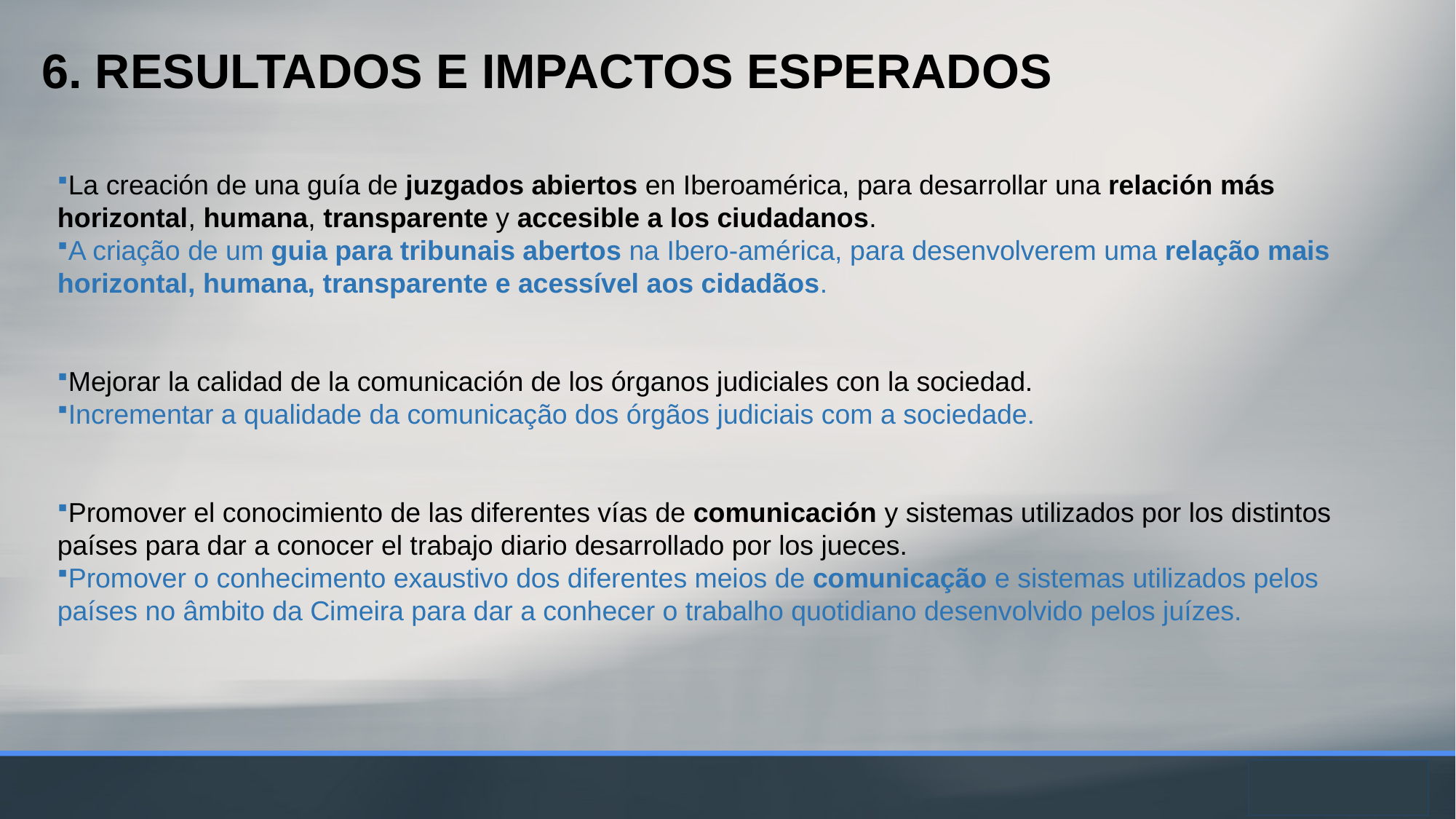

6. Resultados e impactos esperados

La creación de una guía de juzgados abiertos en Iberoamérica, para desarrollar una relación más horizontal, humana, transparente y accesible a los ciudadanos.
A criação de um guia para tribunais abertos na Ibero-américa, para desenvolverem uma relação mais horizontal, humana, transparente e acessível aos cidadãos.

Mejorar la calidad de la comunicación de los órganos judiciales con la sociedad.
Incrementar a qualidade da comunicação dos órgãos judiciais com a sociedade.

Promover el conocimiento de las diferentes vías de comunicación y sistemas utilizados por los distintos países para dar a conocer el trabajo diario desarrollado por los jueces.
Promover o conhecimento exaustivo dos diferentes meios de comunicação e sistemas utilizados pelos países no âmbito da Cimeira para dar a conhecer o trabalho quotidiano desenvolvido pelos juízes.